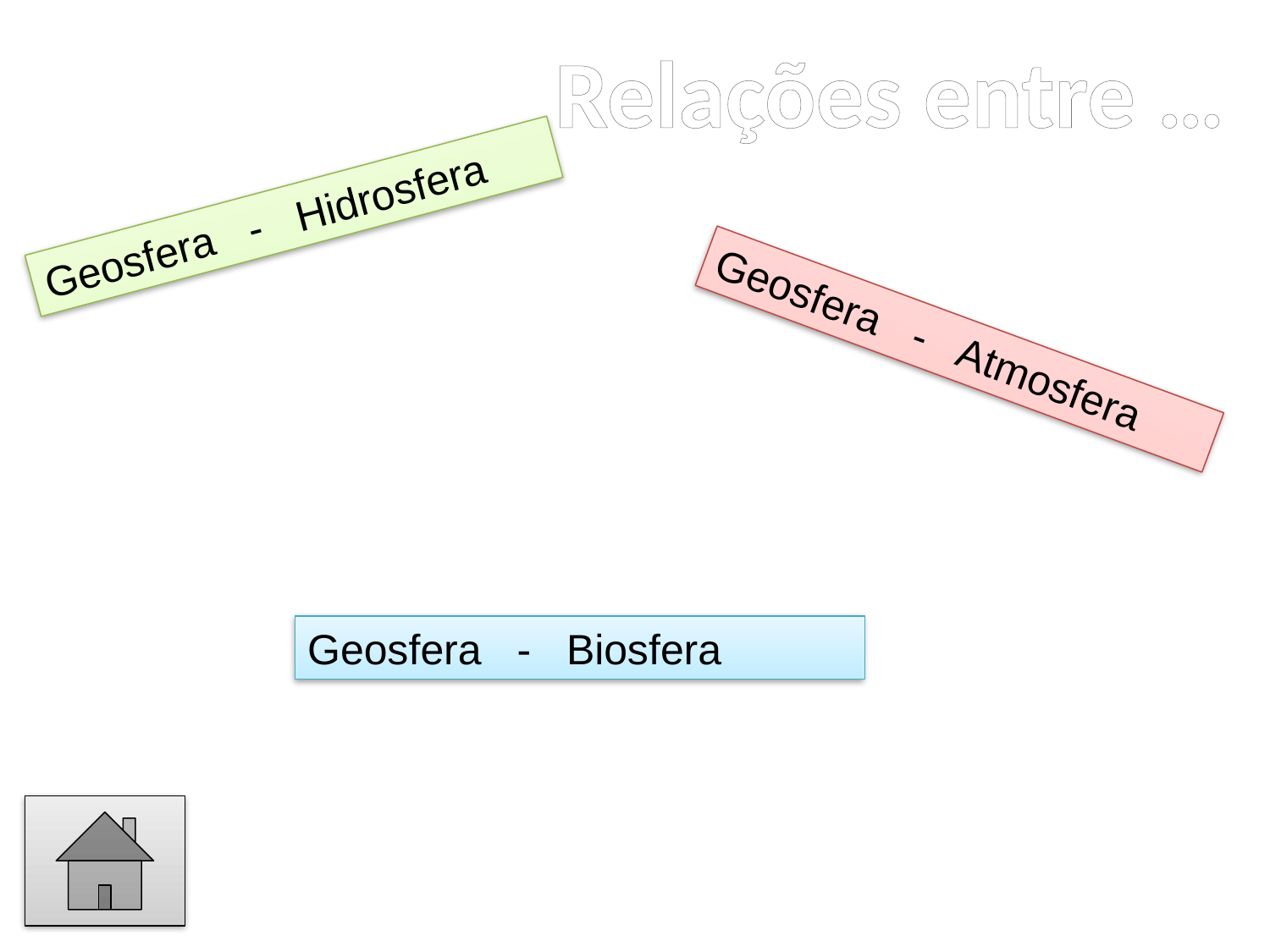

Relações entre …
Geosfera   -   Hidrosfera
Geosfera   -   Atmosfera
Geosfera   -   Biosfera